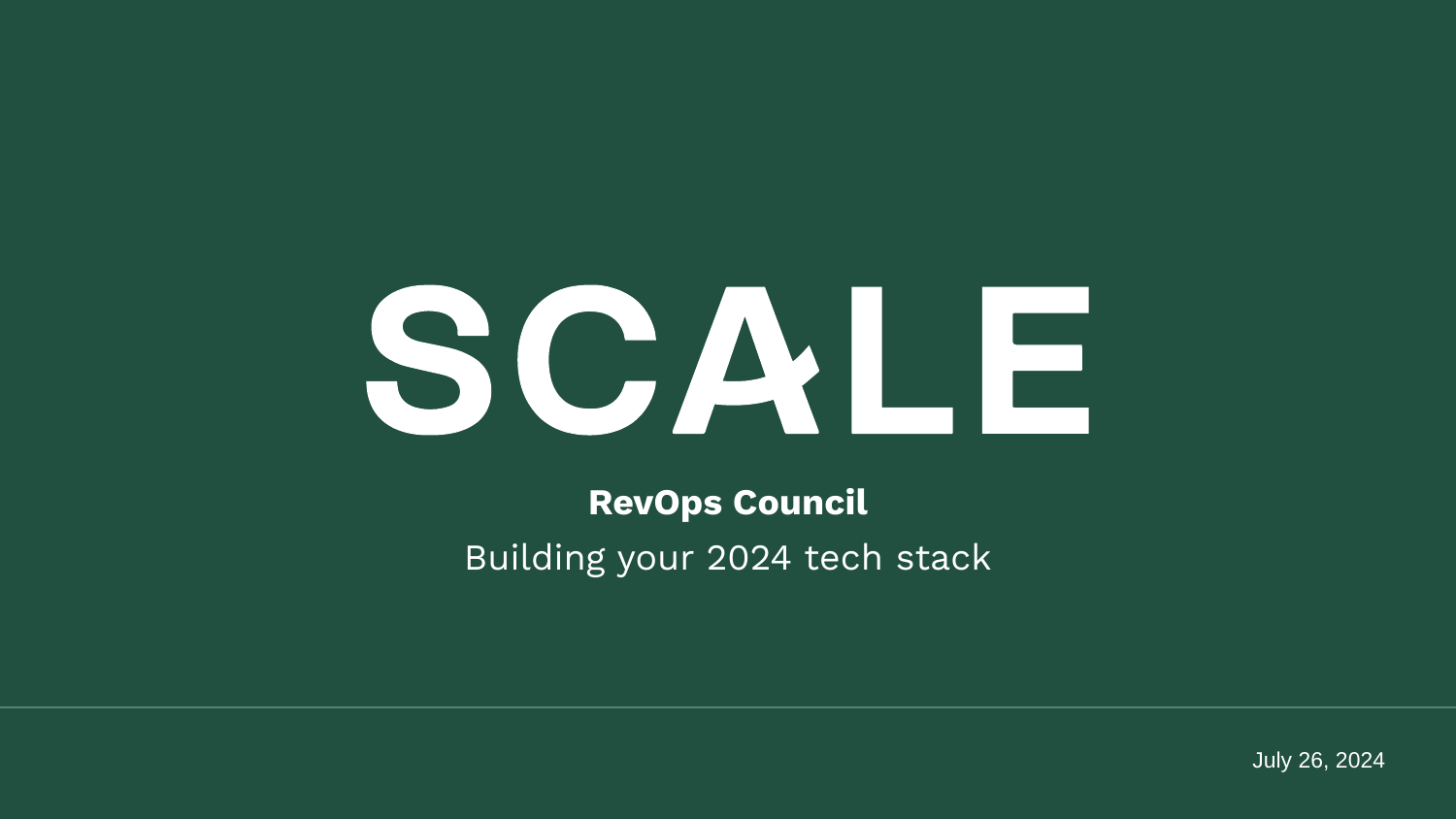

RevOps Council
Building your 2024 tech stack

July 26, 2024